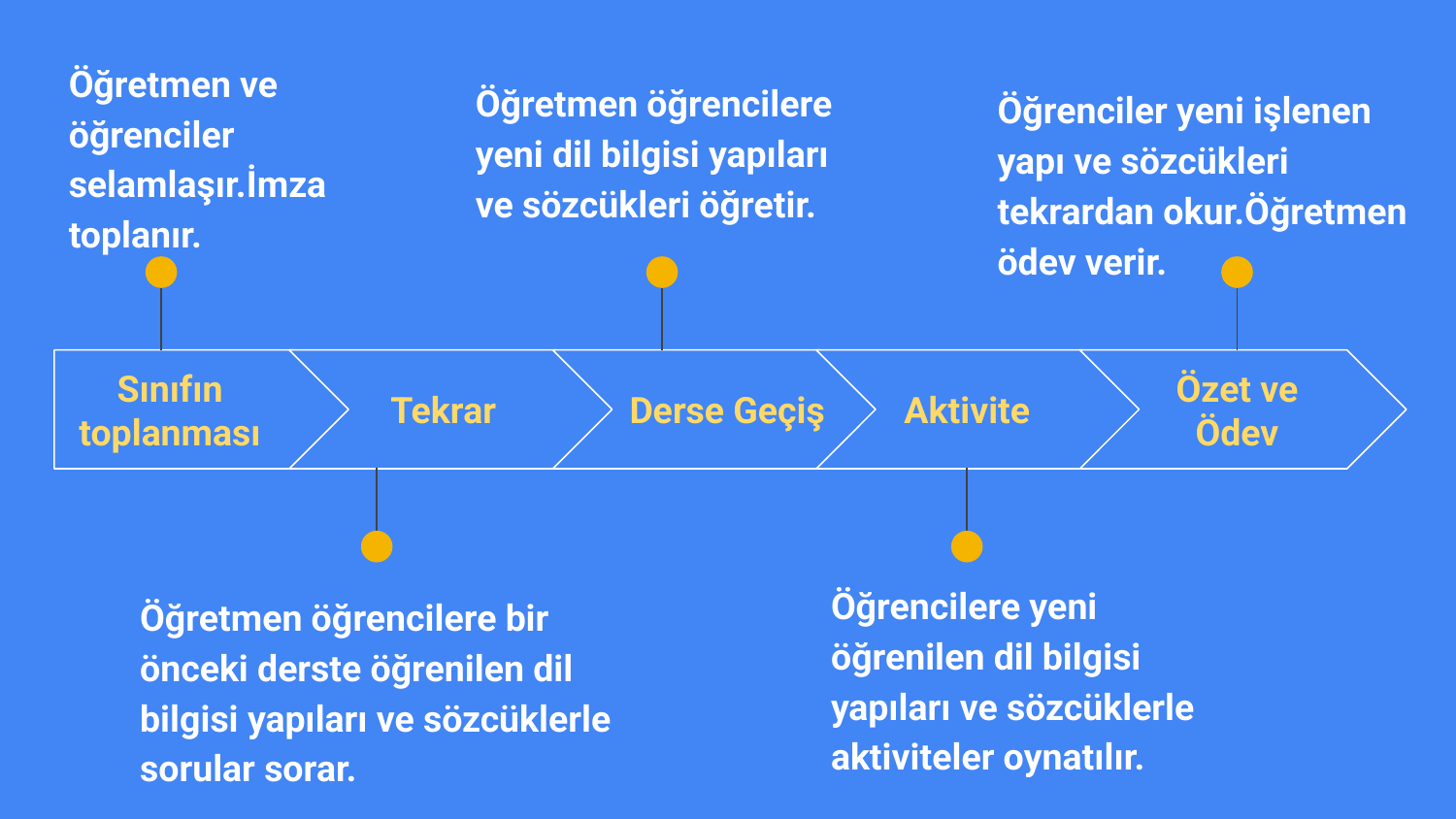

Öğretmen ve öğrenciler selamlaşır.İmza toplanır.
Öğretmen öğrencilere yeni dil bilgisi yapıları ve sözcükleri öğretir.
Öğrenciler yeni işlenen yapı ve sözcükleri tekrardan okur.Öğretmen ödev verir.

Sınıfın toplanması
Tekrar
Derse Geçiş
Aktivite
Özet ve Ödev

Öğrencilere yeni öğrenilen dil bilgisi yapıları ve sözcüklerle aktiviteler oynatılır.
Öğretmen öğrencilere bir önceki derste öğrenilen dil bilgisi yapıları ve sözcüklerle sorular sorar.